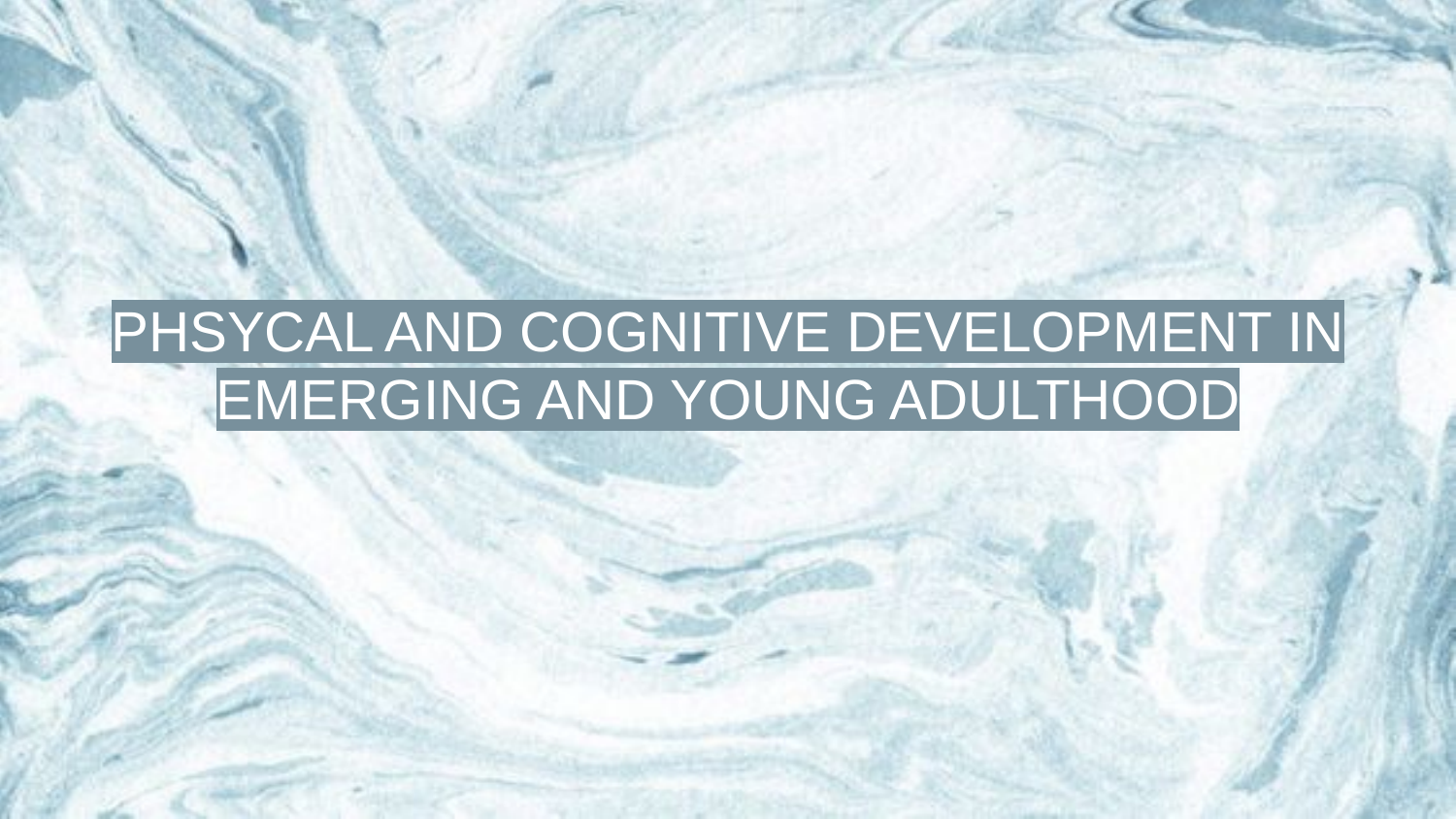

# PHSYCAL AND COGNITIVE DEVELOPMENT IN EMERGING AND YOUNG ADULTHOOD